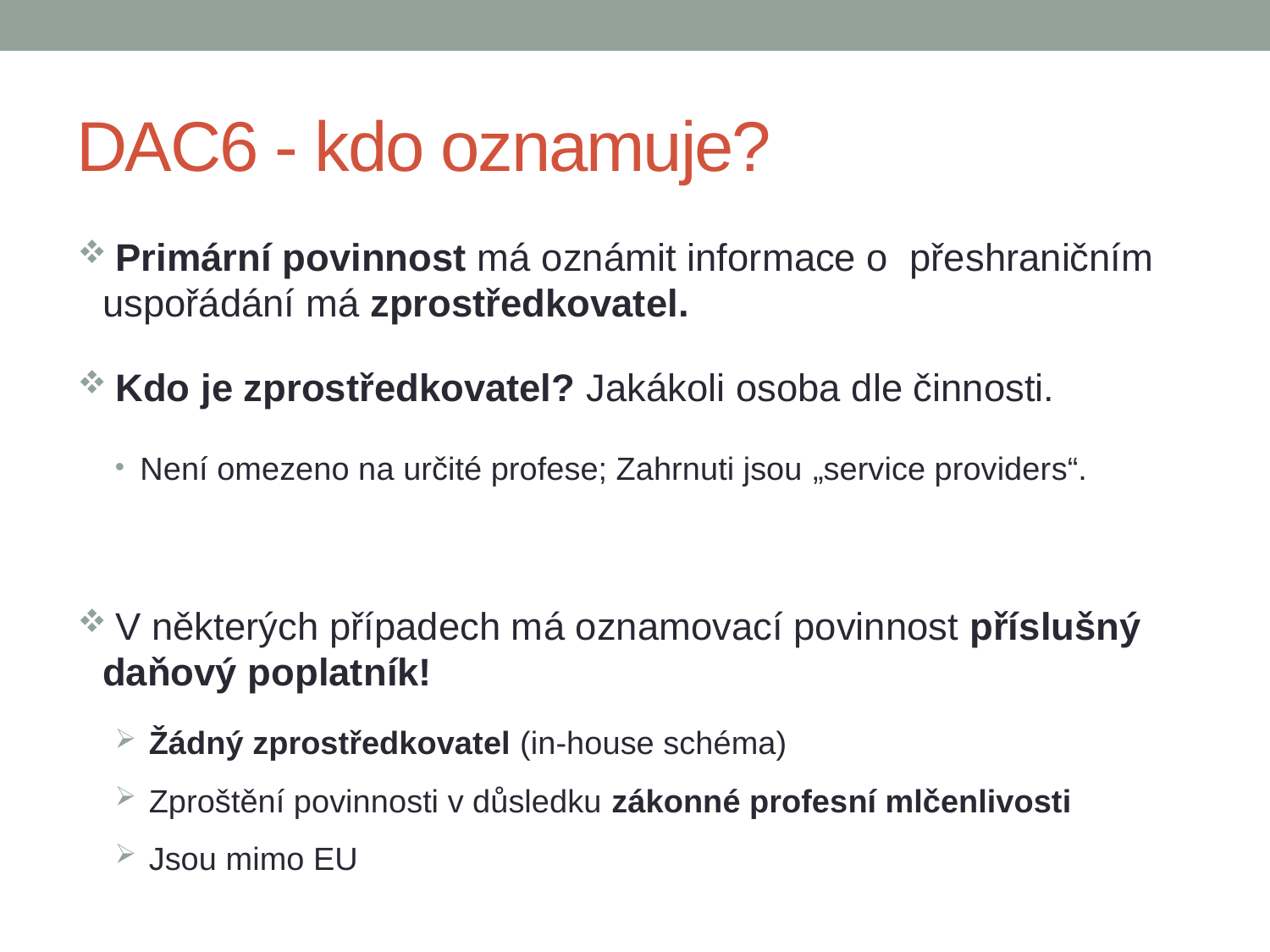

# DAC6 - kdo oznamuje?
 Primární povinnost má oznámit informace o  přeshraničním uspořádání má zprostředkovatel.
 Kdo je zprostředkovatel? Jakákoli osoba dle činnosti.
Není omezeno na určité profese; Zahrnuti jsou „service providers“.

 V některých případech má oznamovací povinnost příslušný daňový poplatník!
 Žádný zprostředkovatel (in-house schéma)
 Zproštění povinnosti v důsledku zákonné profesní mlčenlivosti
 Jsou mimo EU